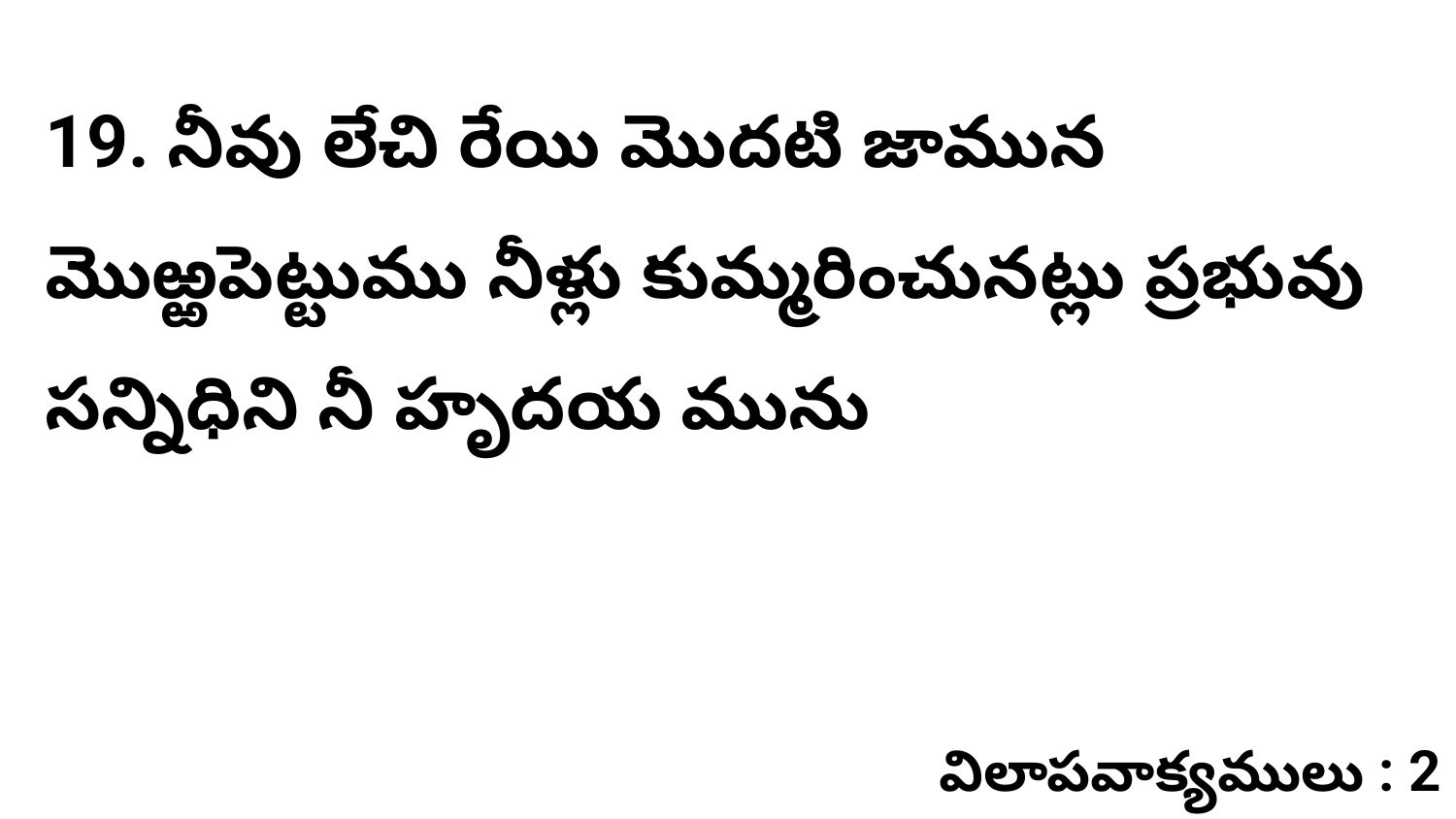

19. నీవు లేచి రేయి మొదటి జామున మొఱ్ఱపెట్టుము నీళ్లు కుమ్మరించునట్లు ప్రభువు సన్నిధిని నీ హృదయ మును
విలాపవాక్యములు : 2